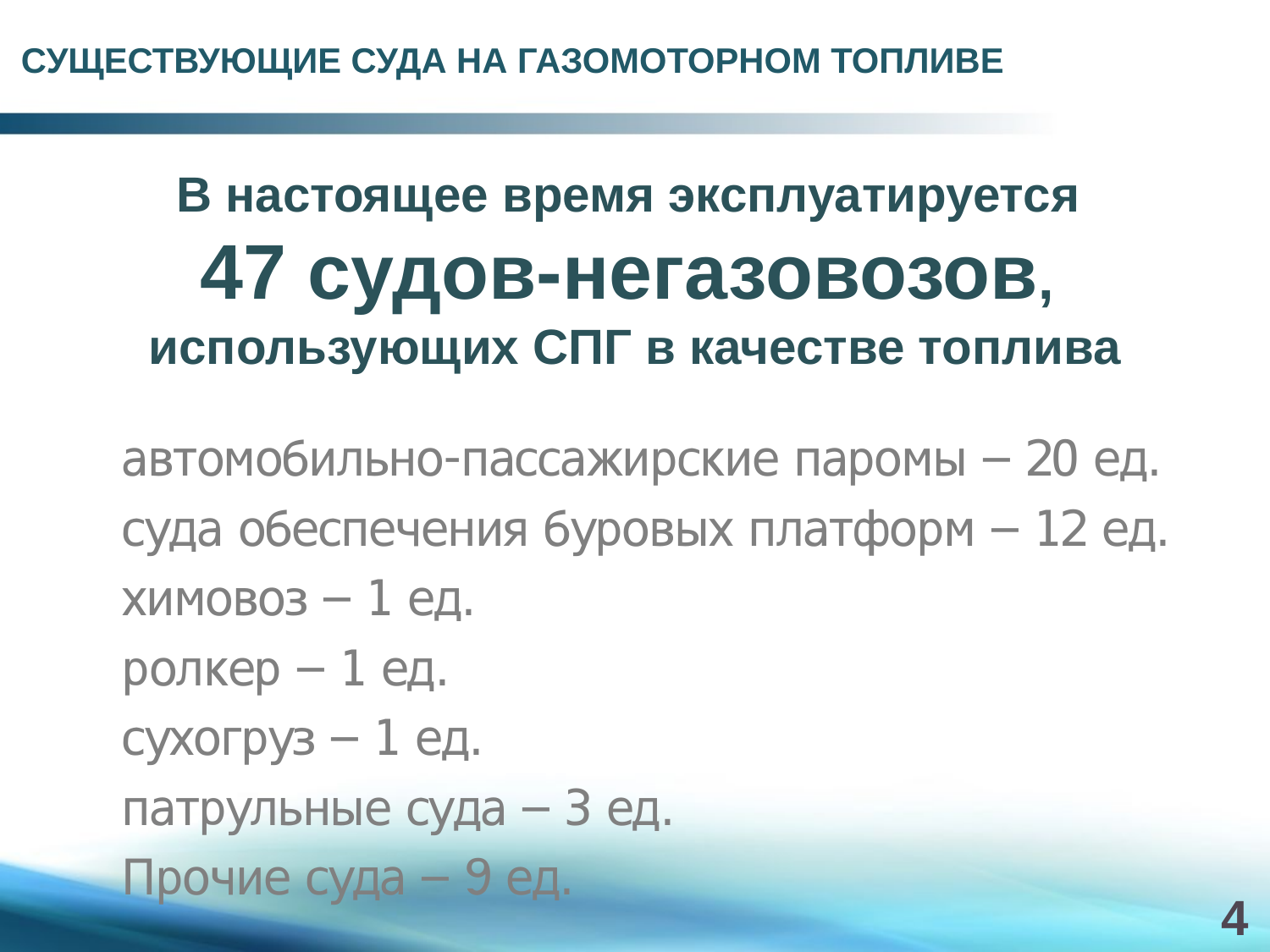

СУЩЕСТВУЮЩИЕ СУДА НА ГАЗОМОТОРНОМ ТОПЛИВЕ
В настоящее время эксплуатируется
47 судов-негазовозов,
использующих СПГ в качестве топлива
автомобильно-пассажирские паромы – 20 ед.
суда обеспечения буровых платформ – 12 ед.
химовоз – 1 ед.
ролкер – 1 ед.
сухогруз – 1 ед.
патрульные суда – 3 ед.
Прочие суда – 9 ед.
4